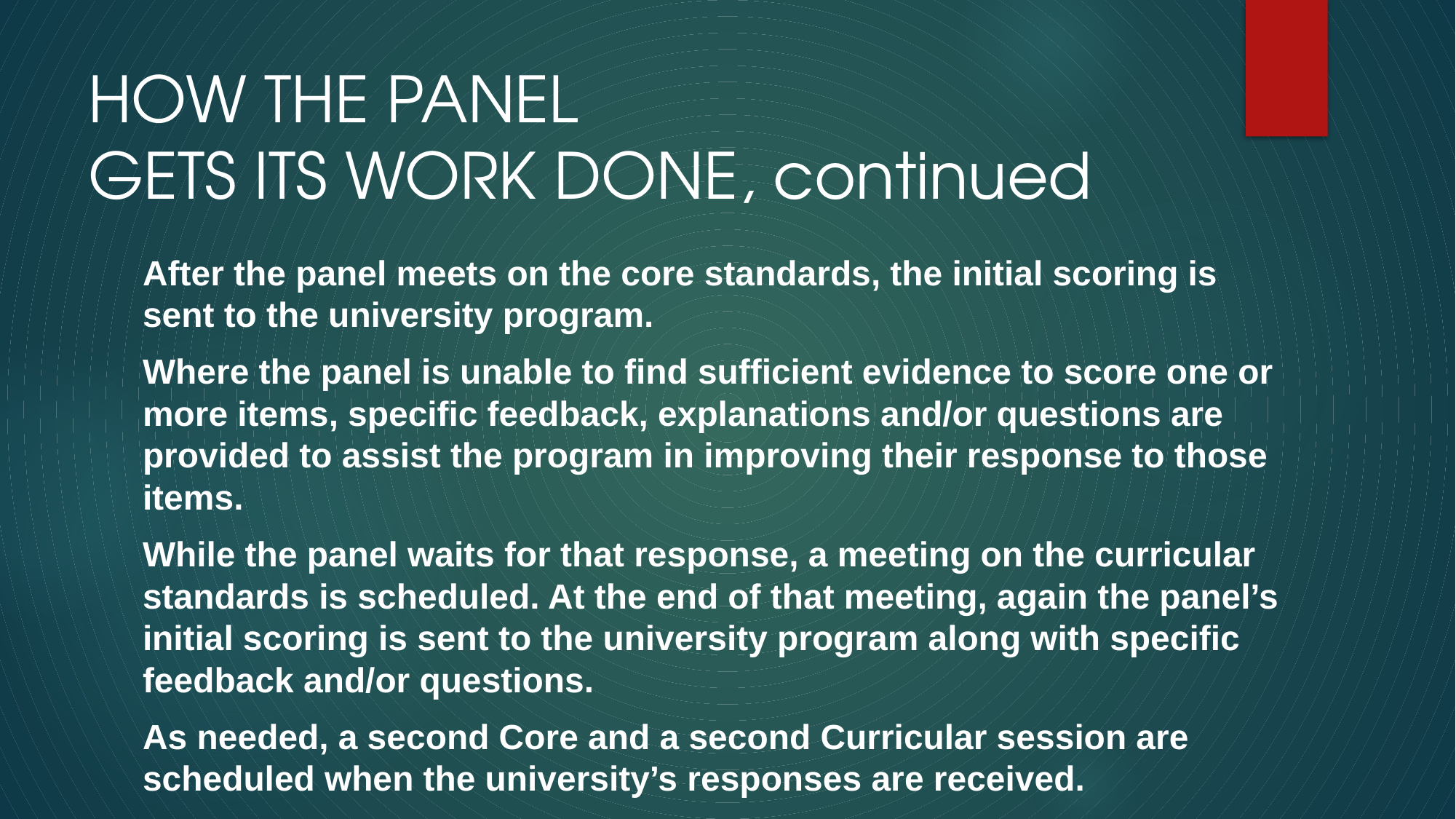

# HOW THE PANEL GETS ITS WORK DONE, continued
After the panel meets on the core standards, the initial scoring is sent to the university program.
Where the panel is unable to find sufficient evidence to score one or more items, specific feedback, explanations and/or questions are provided to assist the program in improving their response to those items.
While the panel waits for that response, a meeting on the curricular standards is scheduled. At the end of that meeting, again the panel’s initial scoring is sent to the university program along with specific feedback and/or questions.
As needed, a second Core and a second Curricular session are scheduled when the university’s responses are received.